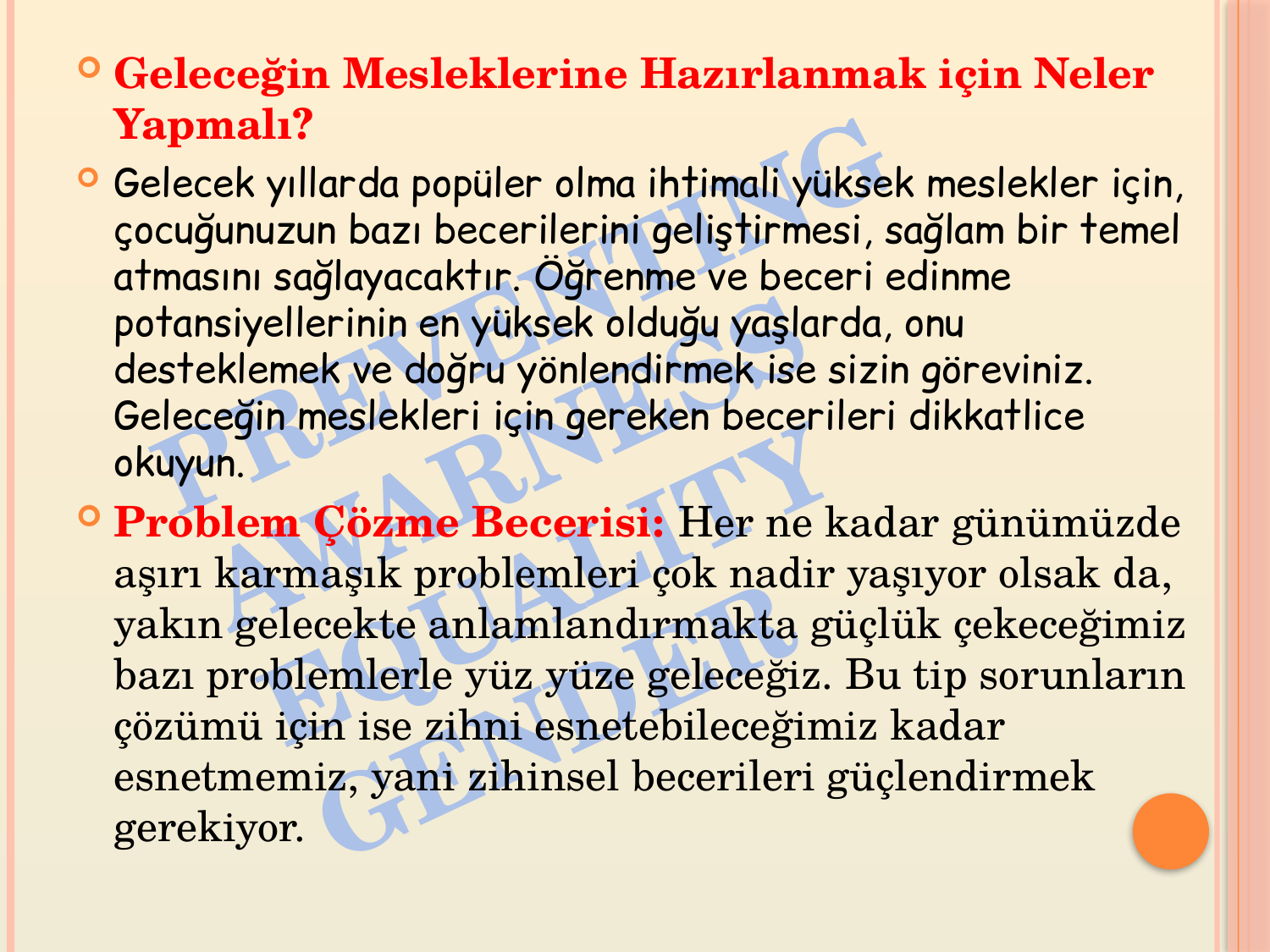

Geleceğin Mesleklerine Hazırlanmak için Neler Yapmalı?
Gelecek yıllarda popüler olma ihtimali yüksek meslekler için, çocuğunuzun bazı becerilerini geliştirmesi, sağlam bir temel atmasını sağlayacaktır. Öğrenme ve beceri edinme potansiyellerinin en yüksek olduğu yaşlarda, onu desteklemek ve doğru yönlendirmek ise sizin göreviniz. Geleceğin meslekleri için gereken becerileri dikkatlice okuyun.
Problem Çözme Becerisi: Her ne kadar günümüzde aşırı karmaşık problemleri çok nadir yaşıyor olsak da, yakın gelecekte anlamlandırmakta güçlük çekeceğimiz bazı problemlerle yüz yüze geleceğiz. Bu tip sorunların çözümü için ise zihni esnetebileceğimiz kadar esnetmemiz, yani zihinsel becerileri güçlendirmek gerekiyor.